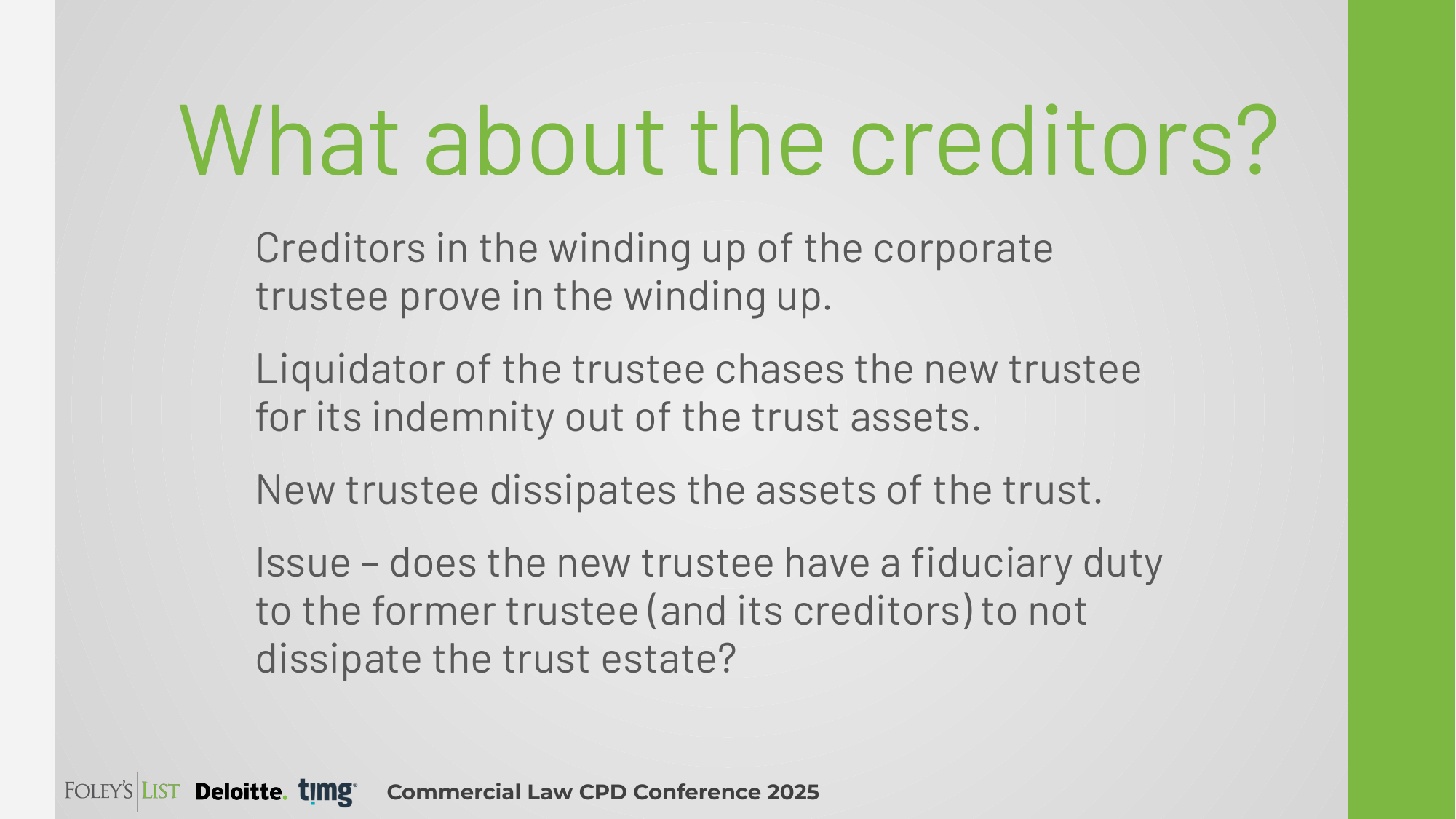

# What about the creditors?
Creditors in the winding up of the corporate trustee prove in the winding up.
Liquidator of the trustee chases the new trustee for its indemnity out of the trust assets.
New trustee dissipates the assets of the trust.
Issue – does the new trustee have a fiduciary duty to the former trustee (and its creditors) to not dissipate the trust estate?